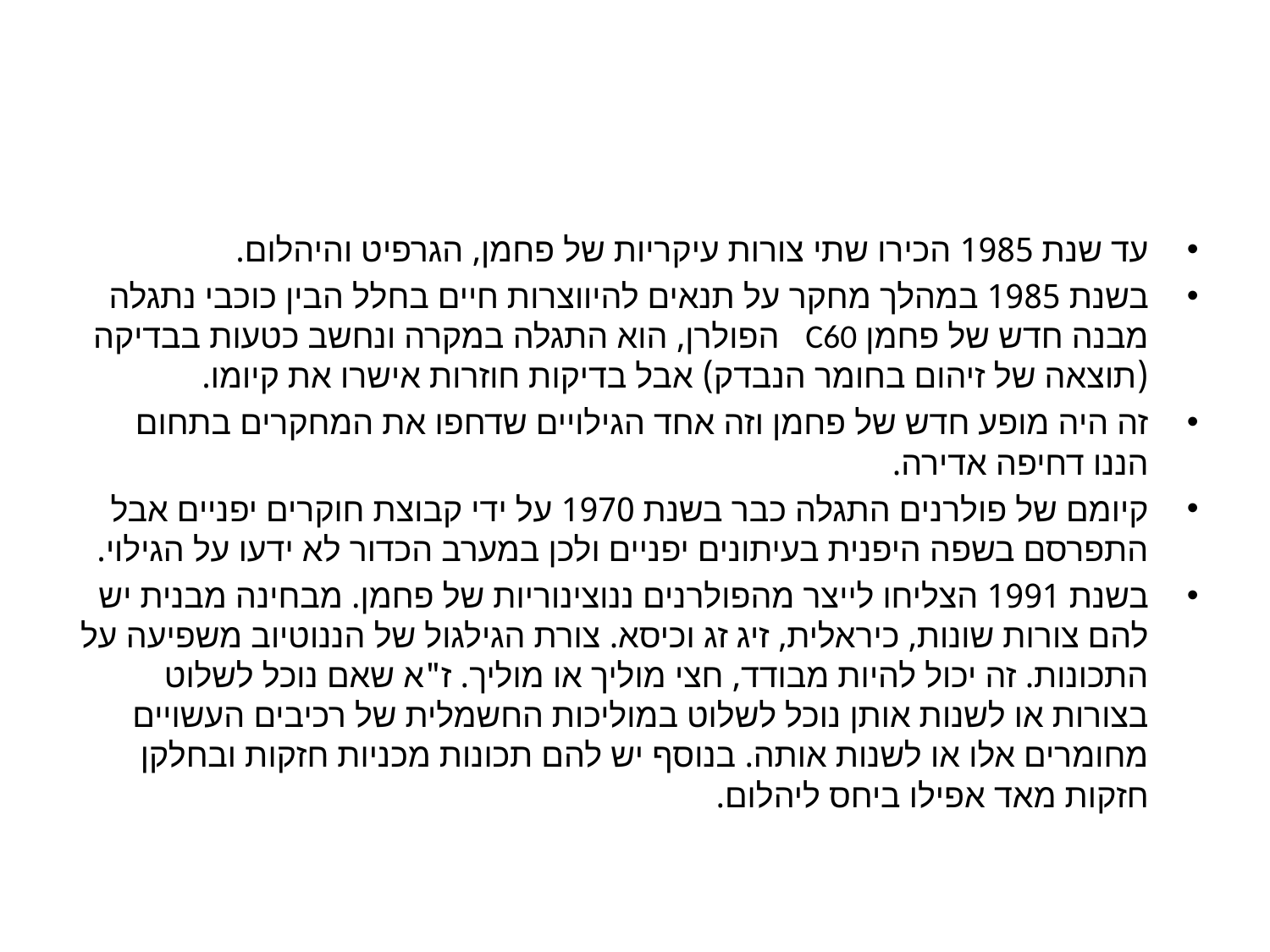

#
עד שנת 1985 הכירו שתי צורות עיקריות של פחמן, הגרפיט והיהלום.
בשנת 1985 במהלך מחקר על תנאים להיווצרות חיים בחלל הבין כוכבי נתגלה מבנה חדש של פחמן C60   הפולרן, הוא התגלה במקרה ונחשב כטעות בבדיקה (תוצאה של זיהום בחומר הנבדק) אבל בדיקות חוזרות אישרו את קיומו.
זה היה מופע חדש של פחמן וזה אחד הגילויים שדחפו את המחקרים בתחום הננו דחיפה אדירה.
קיומם של פולרנים התגלה כבר בשנת 1970 על ידי קבוצת חוקרים יפניים אבל התפרסם בשפה היפנית בעיתונים יפניים ולכן במערב הכדור לא ידעו על הגילוי.
בשנת 1991 הצליחו לייצר מהפולרנים ננוצינוריות של פחמן. מבחינה מבנית יש להם צורות שונות, כיראלית, זיג זג וכיסא. צורת הגילגול של הננוטיוב משפיעה על התכונות. זה יכול להיות מבודד, חצי מוליך או מוליך. ז"א שאם נוכל לשלוט בצורות או לשנות אותן נוכל לשלוט במוליכות החשמלית של רכיבים העשויים מחומרים אלו או לשנות אותה. בנוסף יש להם תכונות מכניות חזקות ובחלקן חזקות מאד אפילו ביחס ליהלום.